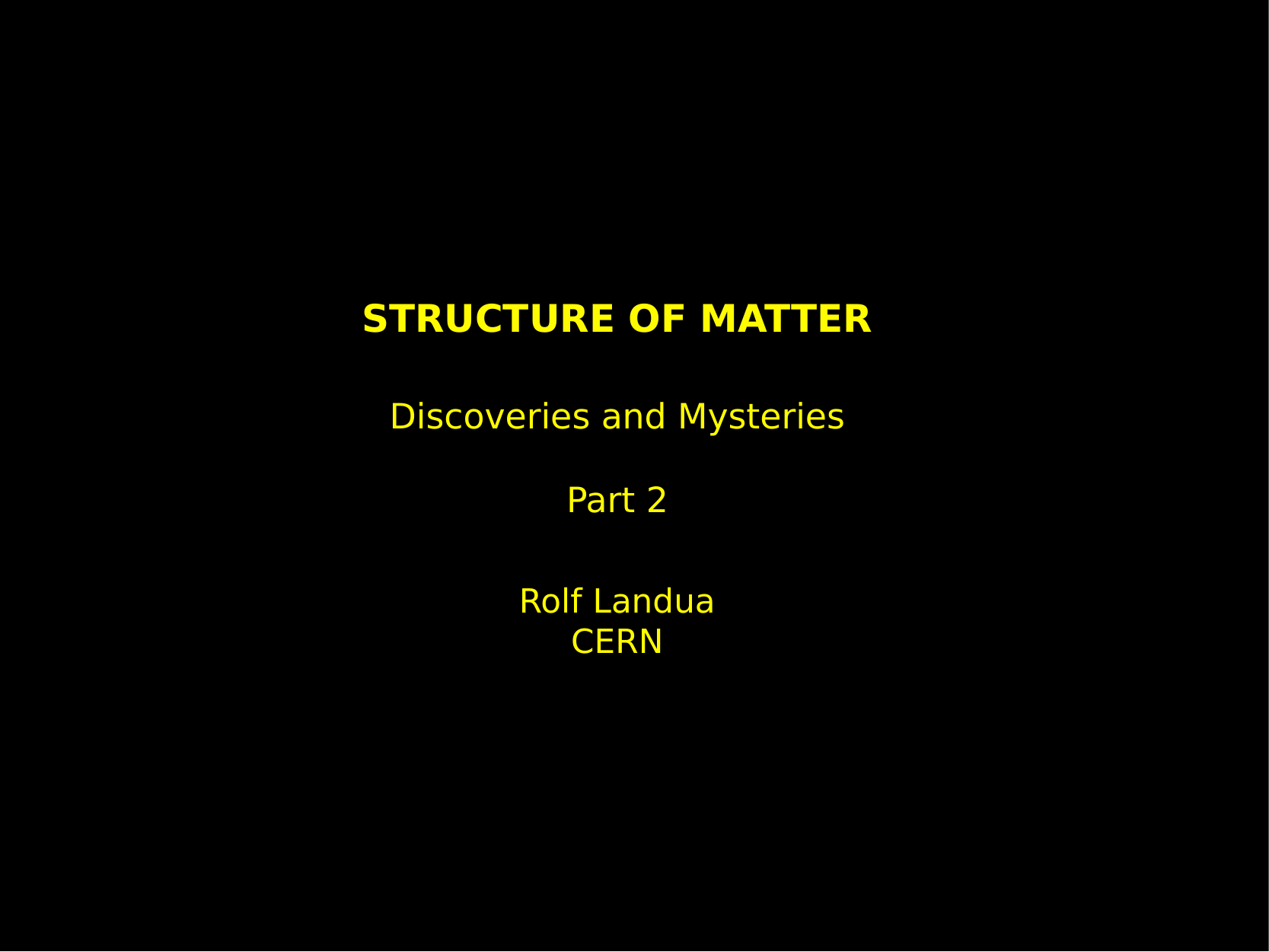

STRUCTURE OF MATTER
Discoveries and Mysteries

Part 2
Rolf Landua
CERN